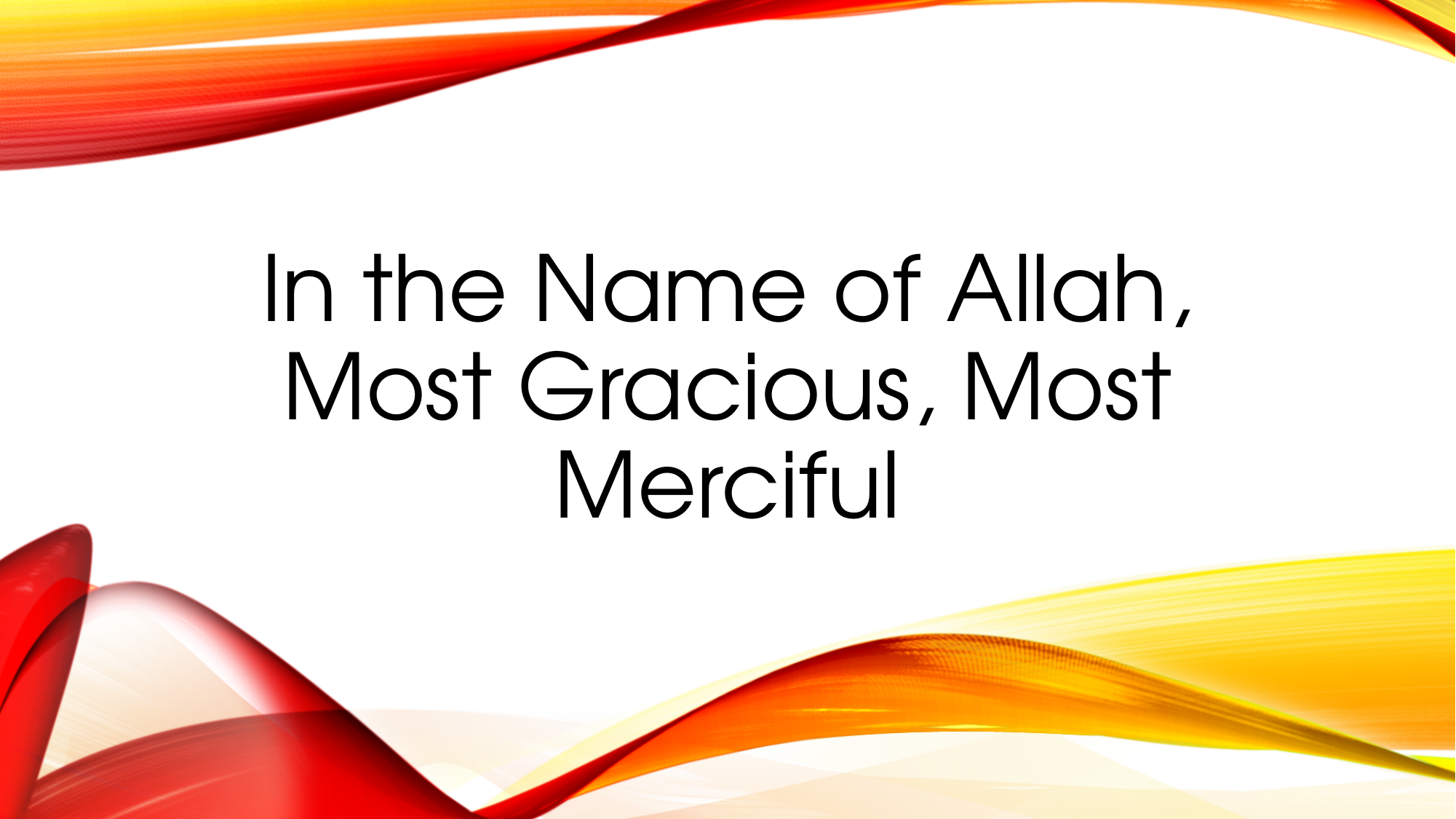

# In the Name of Allah, Most Gracious, Most Merciful